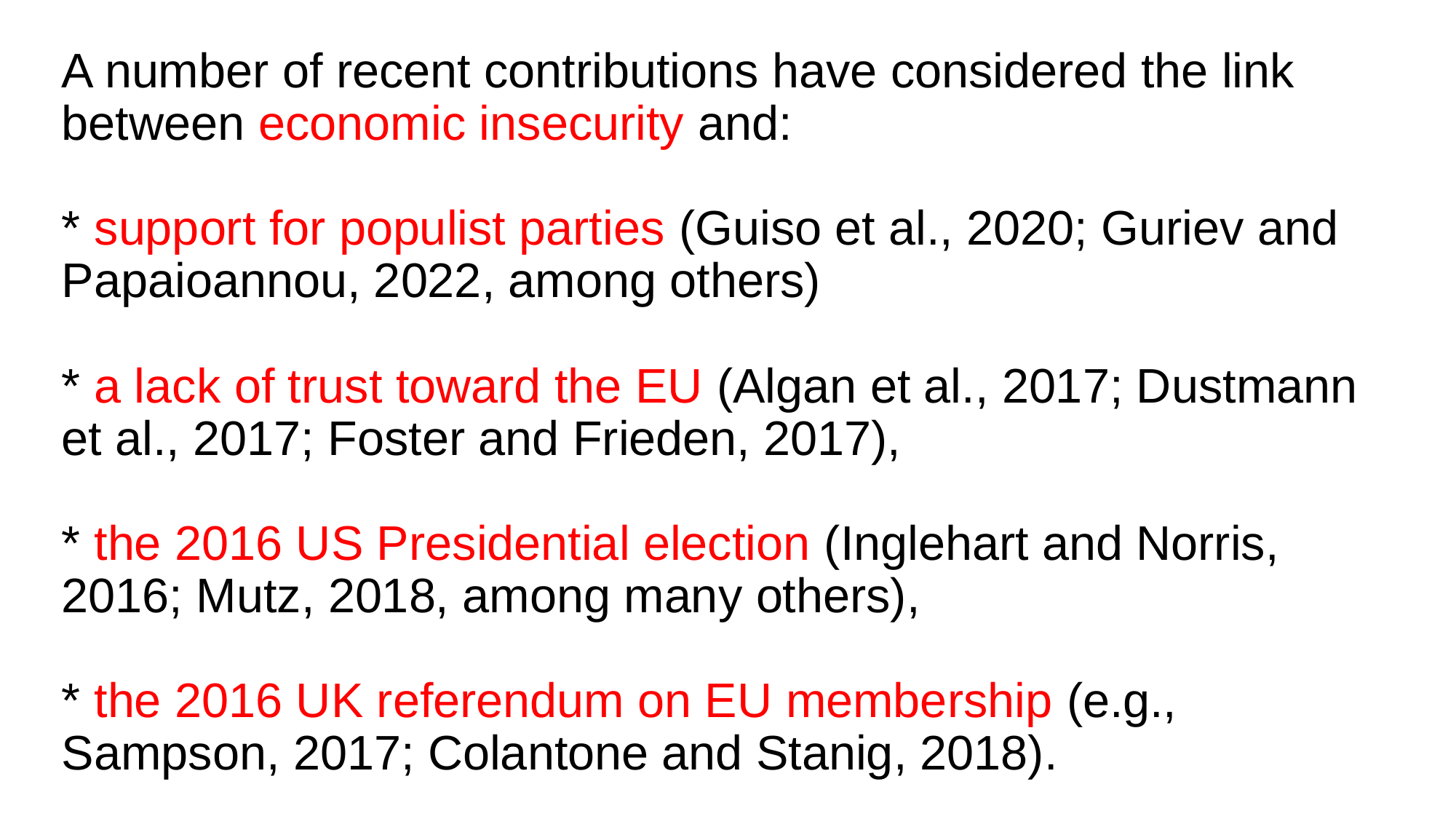

# A number of recent contributions have considered the link between economic insecurity and: * support for populist parties (Guiso et al., 2020; Guriev and Papaioannou, 2022, among others) * a lack of trust toward the EU (Algan et al., 2017; Dustmann et al., 2017; Foster and Frieden, 2017), * the 2016 US Presidential election (Inglehart and Norris, 2016; Mutz, 2018, among many others), * the 2016 UK referendum on EU membership (e.g., Sampson, 2017; Colantone and Stanig, 2018).